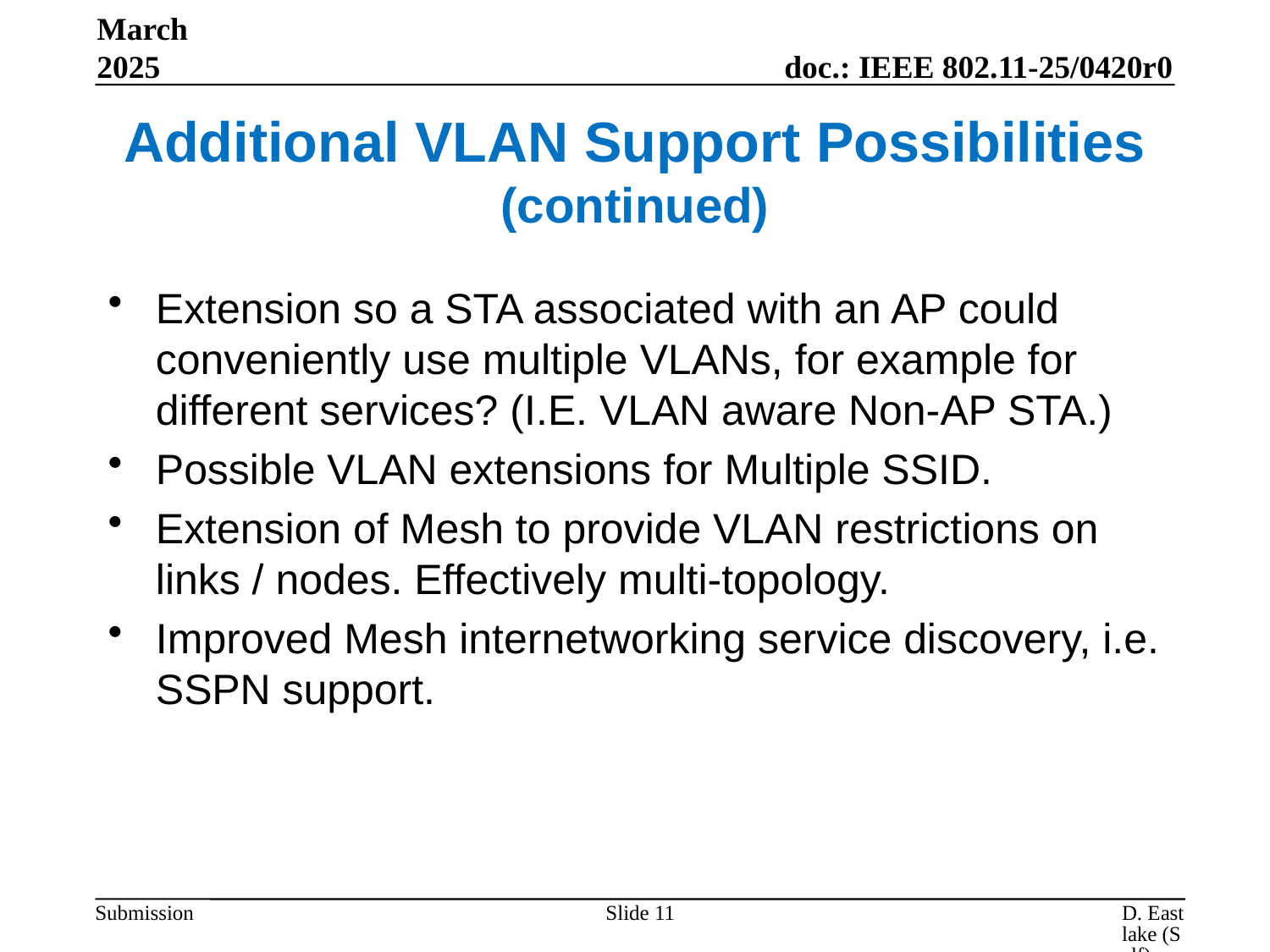

March 2025
# Additional VLAN Support Possibilities (continued)
Extension so a STA associated with an AP could conveniently use multiple VLANs, for example for different services? (I.E. VLAN aware Non-AP STA.)
Possible VLAN extensions for Multiple SSID.
Extension of Mesh to provide VLAN restrictions on links / nodes. Effectively multi-topology.
Improved Mesh internetworking service discovery, i.e. SSPN support.

Slide 11
D. Eastlake (Self)